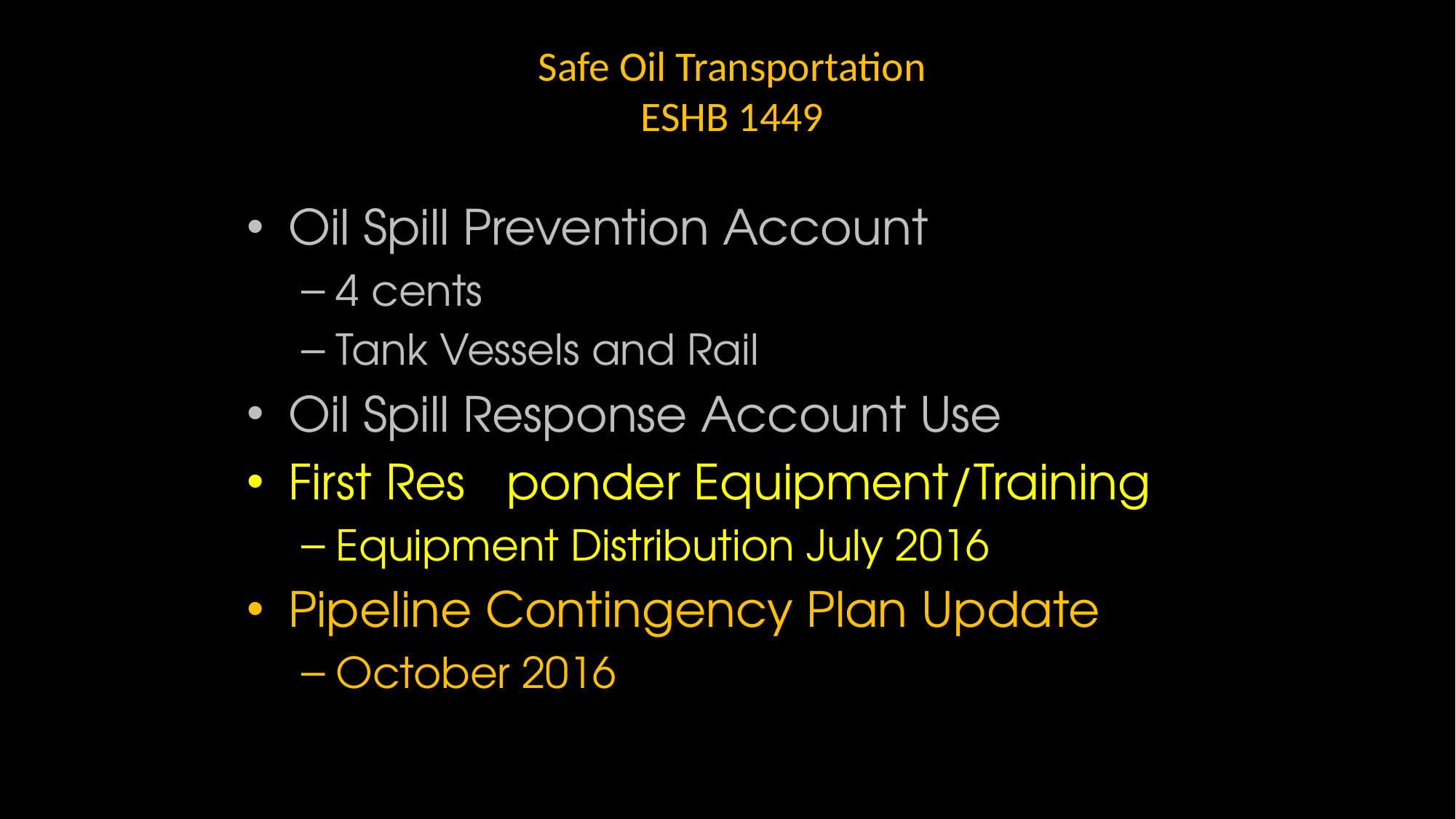

# Safe Oil Transportation ESHB 1449
Oil Spill Prevention Account
4 cents
Tank Vessels and Rail
Oil Spill Response Account Use
First Res	ponder Equipment/Training
Equipment Distribution July 2016
Pipeline Contingency Plan Update
October 2016